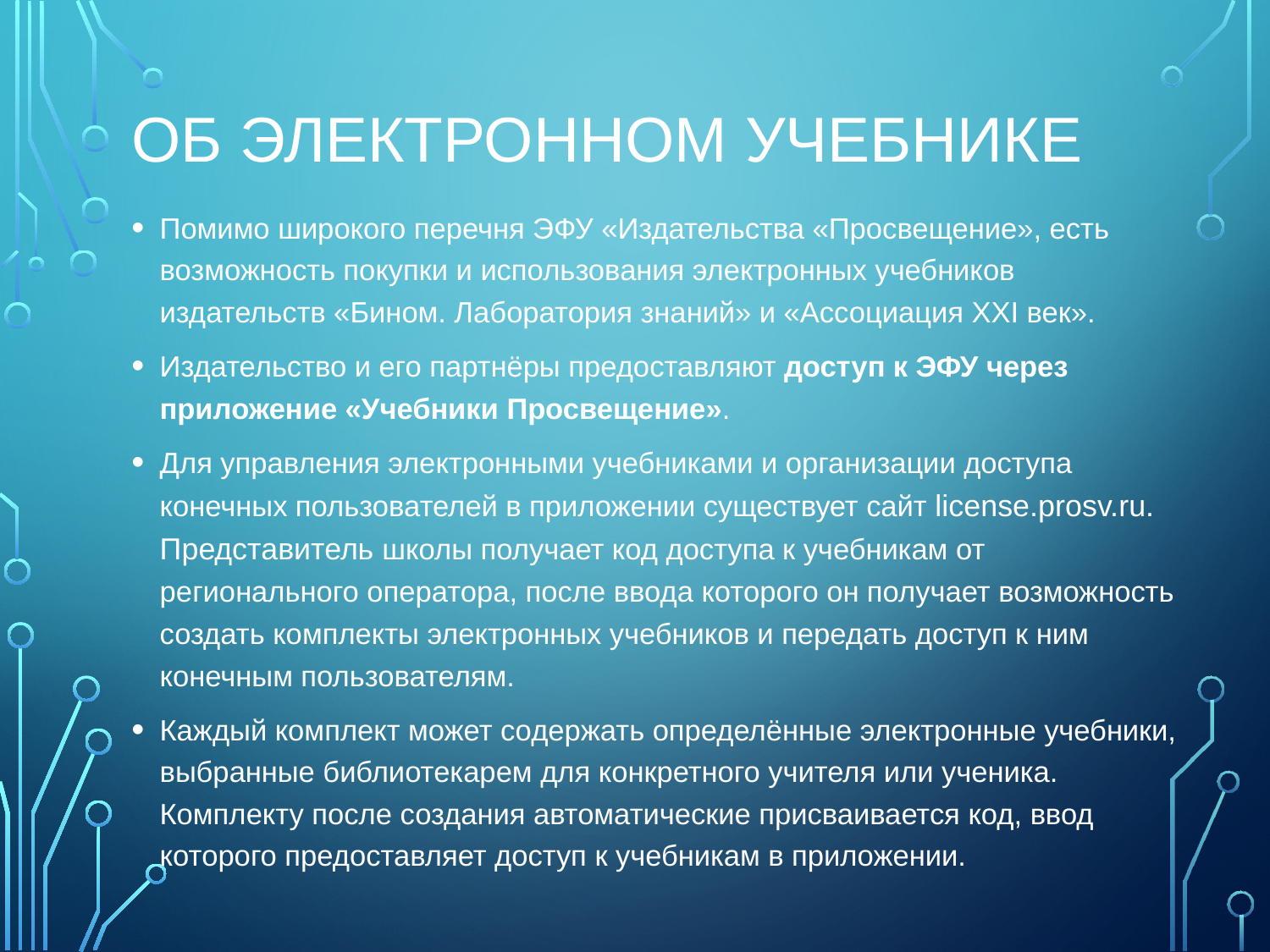

# Об электронном учебнике
Помимо широкого перечня ЭФУ «Издательства «Просвещение», есть возможность покупки и использования электронных учебников издательств «Бином. Лаборатория знаний» и «Ассоциация XXI век».
Издательство и его партнёры предоставляют доступ к ЭФУ через приложение «Учебники Просвещение».
Для управления электронными учебниками и организации доступа конечных пользователей в приложении существует сайт license.prosv.ru. Представитель школы получает код доступа к учебникам от регионального оператора, после ввода которого он получает возможность создать комплекты электронных учебников и передать доступ к ним конечным пользователям.
Каждый комплект может содержать определённые электронные учебники, выбранные библиотекарем для конкретного учителя или ученика. Комплекту после создания автоматические присваивается код, ввод которого предоставляет доступ к учебникам в приложении.